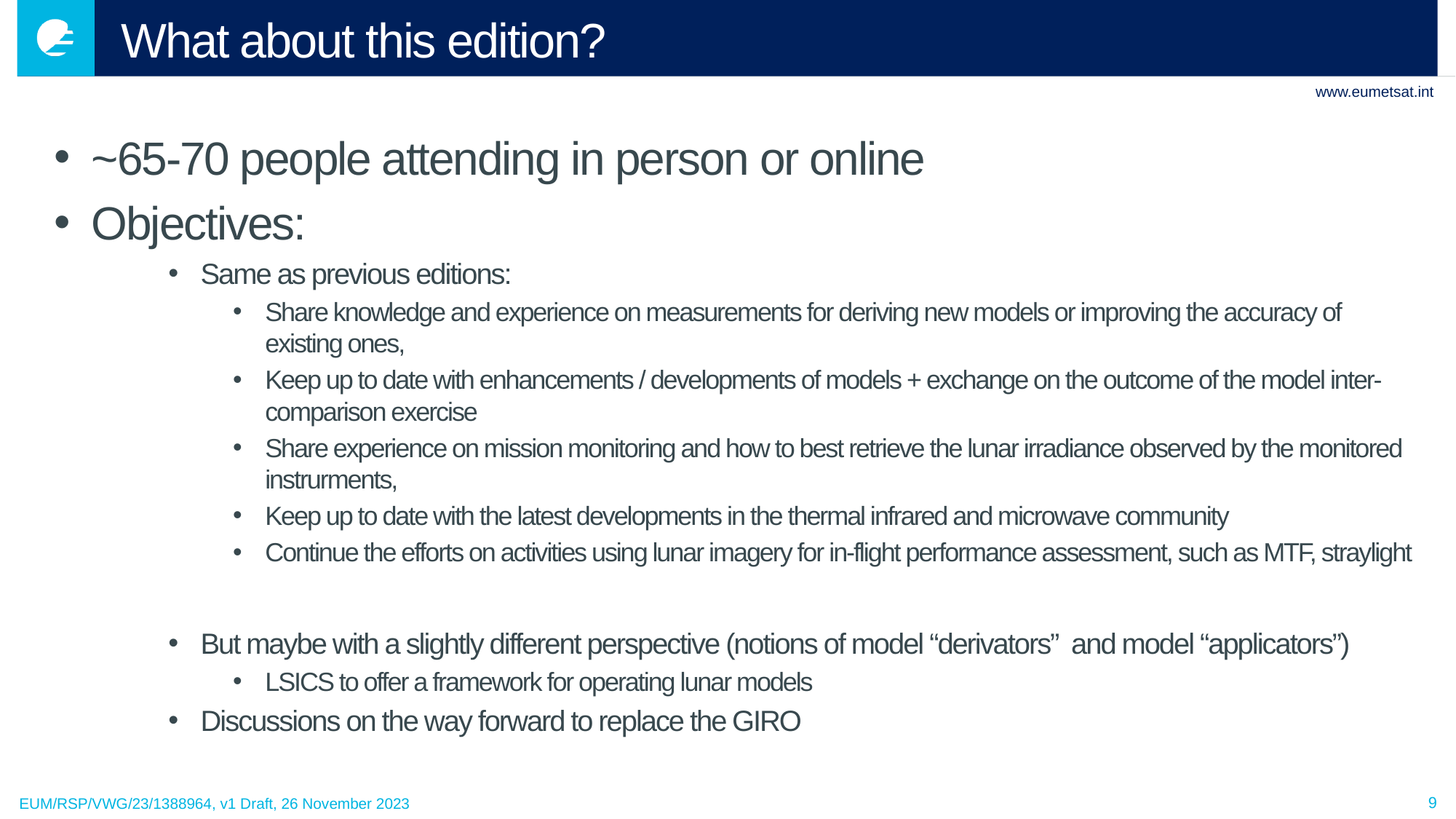

# What about this edition?
~65-70 people attending in person or online
Objectives:
Same as previous editions:
Share knowledge and experience on measurements for deriving new models or improving the accuracy of existing ones,
Keep up to date with enhancements / developments of models + exchange on the outcome of the model inter-comparison exercise
Share experience on mission monitoring and how to best retrieve the lunar irradiance observed by the monitored instrurments,
Keep up to date with the latest developments in the thermal infrared and microwave community
Continue the efforts on activities using lunar imagery for in-flight performance assessment, such as MTF, straylight

But maybe with a slightly different perspective (notions of model “derivators”  and model “applicators”)
LSICS to offer a framework for operating lunar models
Discussions on the way forward to replace the GIRO